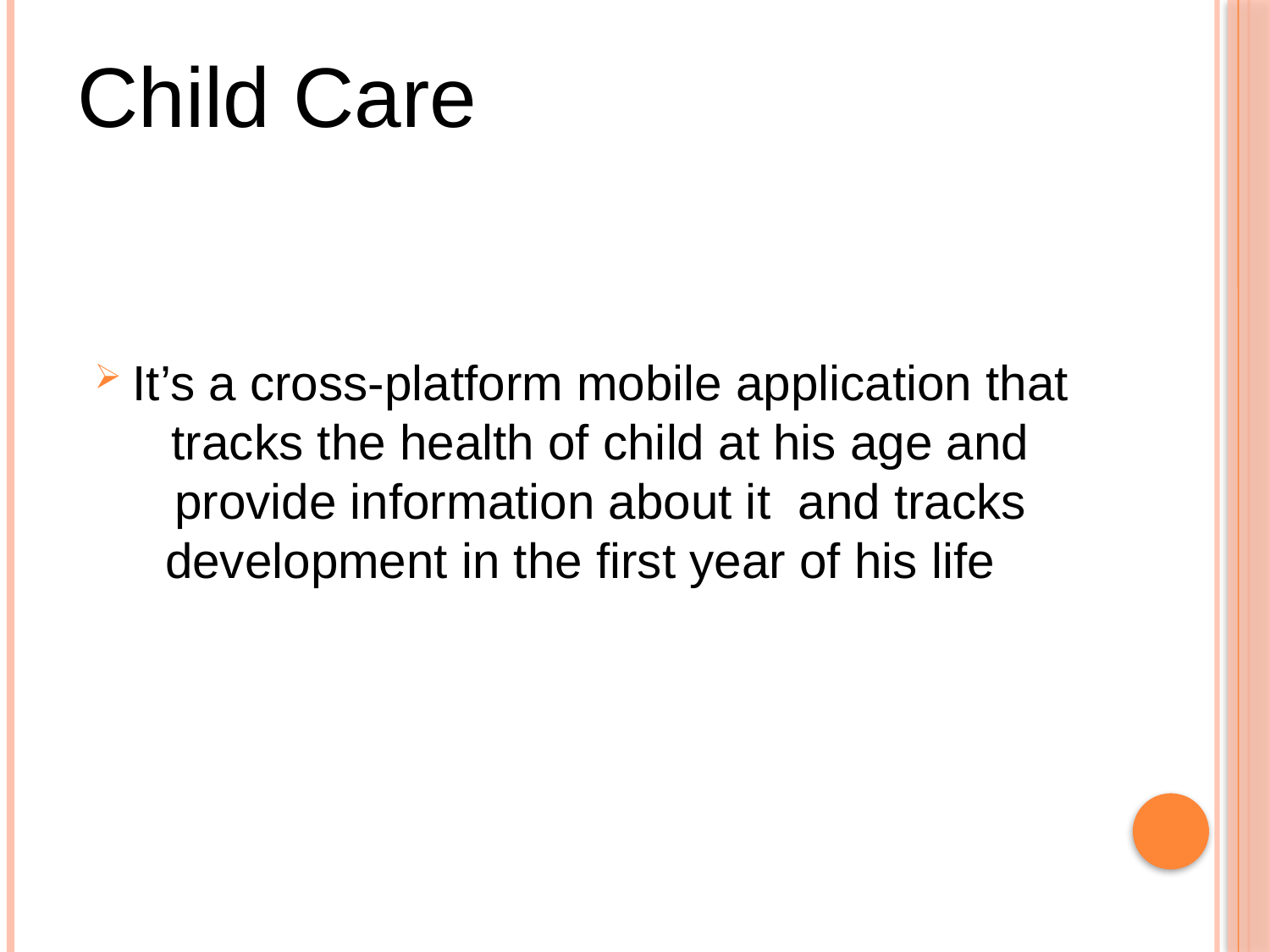

Child Care

It’s a cross-platform mobile application that tracks the health of child at his age and provide information about it  and tracks development in the first year of his life